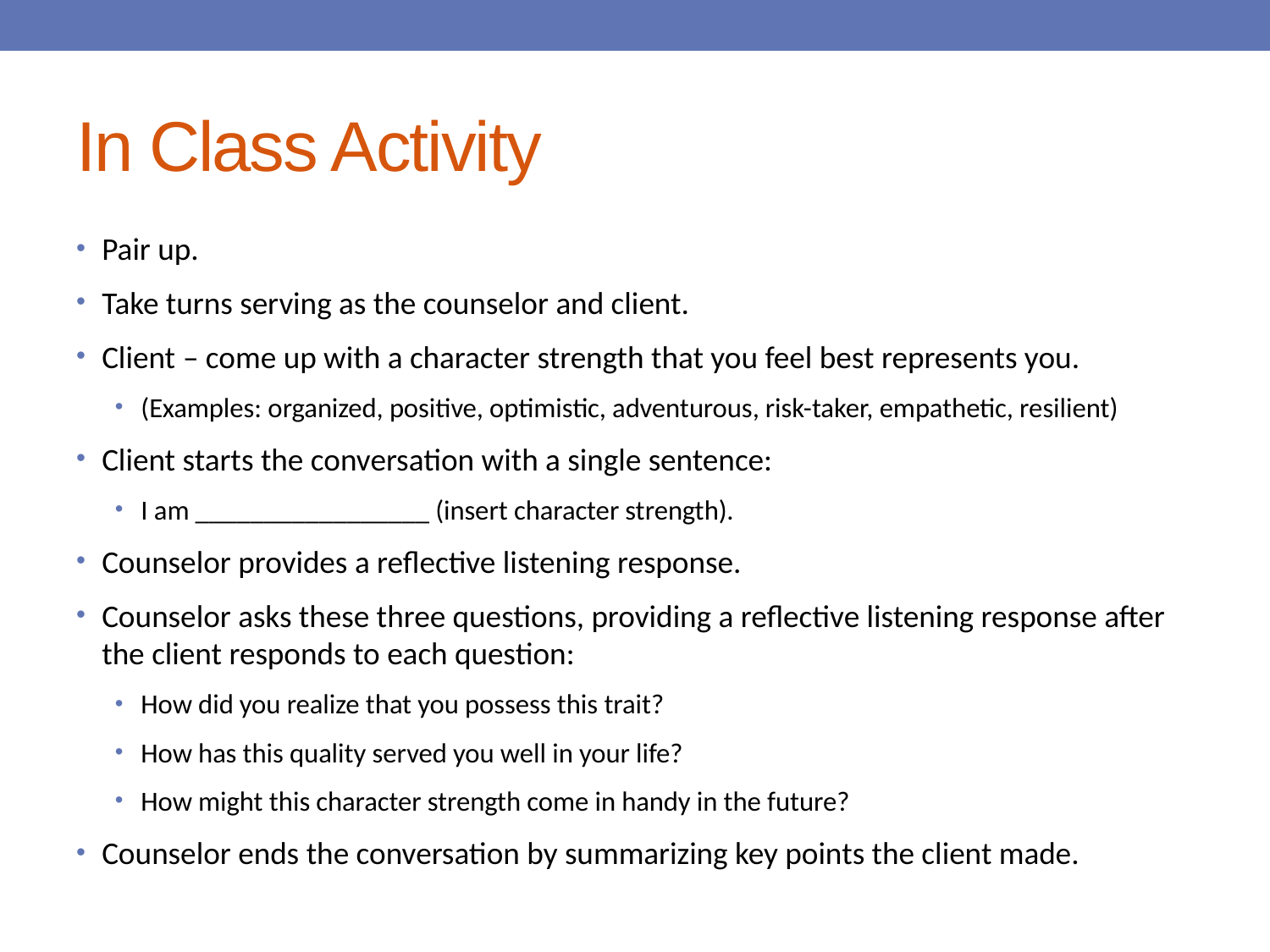

# In Class Activity
Pair up.
Take turns serving as the counselor and client.
Client – come up with a character strength that you feel best represents you.
(Examples: organized, positive, optimistic, adventurous, risk-taker, empathetic, resilient)
Client starts the conversation with a single sentence:
I am _________________ (insert character strength).
Counselor provides a reflective listening response.
Counselor asks these three questions, providing a reflective listening response after the client responds to each question:
How did you realize that you possess this trait?
How has this quality served you well in your life?
How might this character strength come in handy in the future?
Counselor ends the conversation by summarizing key points the client made.